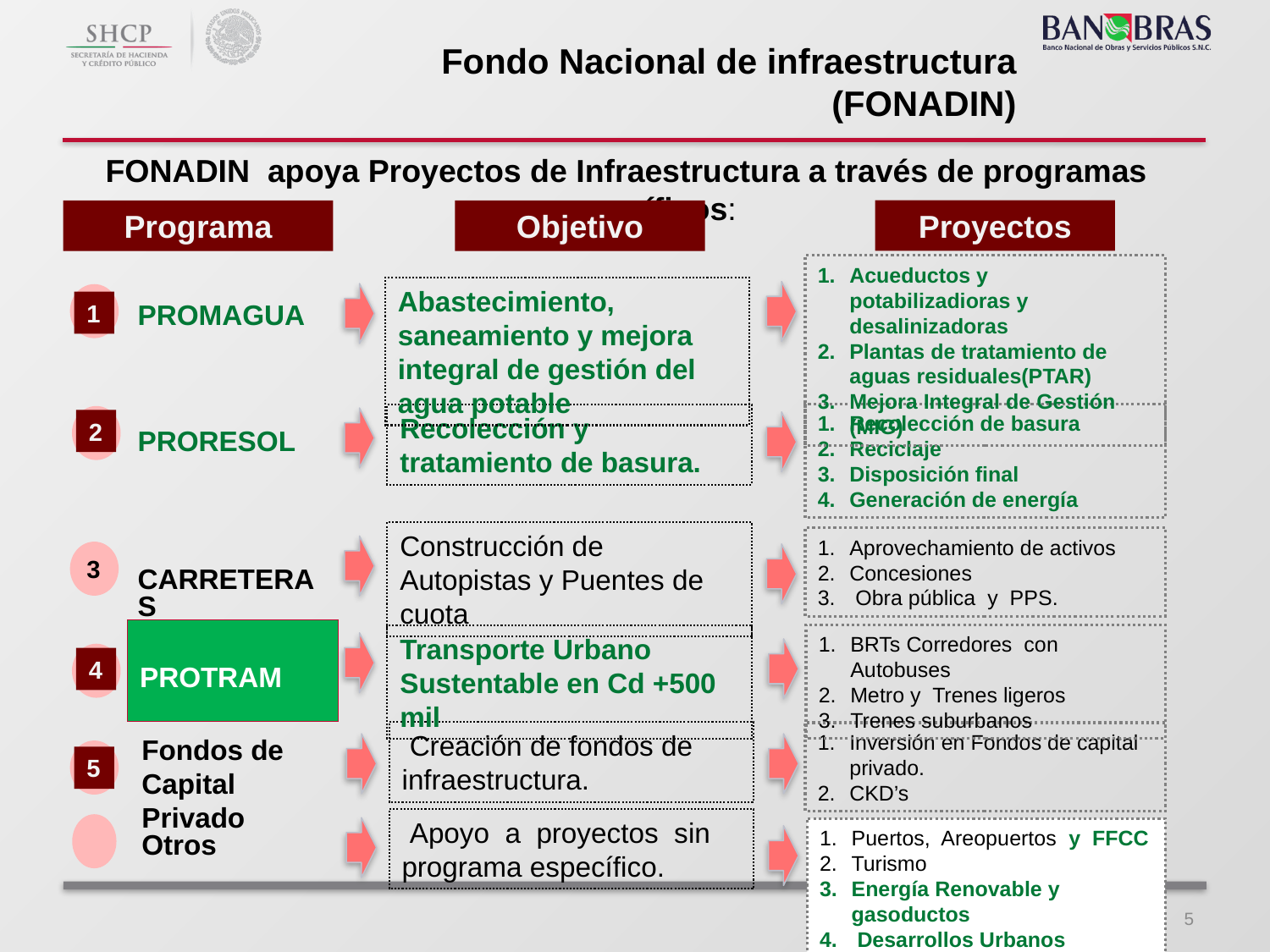

Fondo Nacional de infraestructura (FONADIN)
  FONADIN  apoya Proyectos de Infraestructura a través de programas  específicos:
Proyectos
Objetivo
Programa
Acueductos y  potabilizadioras y desalinizadoras
Plantas de tratamiento de aguas residuales(PTAR)
Mejora Integral de Gestión (MIG)

PROMAGUA

Abastecimiento, saneamiento y mejora integral de gestión del agua potable

1

PRORESOL

Recolección de basura
Reciclaje
Disposición final
Generación de energía
Recolección y tratamiento de basura.

2

CARRETERAS

Construcción de Autopistas y Puentes de cuota
Aprovechamiento de activos
Concesiones
 Obra pública  y  PPS.

3

PROTRAM

BRTs Corredores  con  Autobuses
Metro y  Trenes ligeros
Trenes suburbanos
Transporte Urbano Sustentable en Cd +500 mil

4
 Creación de fondos de infraestructura.
Inversión en Fondos de capital privado.
CKD’s
Fondos de Capital Privado

5
 Apoyo  a  proyectos  sin programa específico.

Puertos,  Areopuertos  y  FFCC
Turismo
Energía Renovable y gasoductos
 Desarrollos Urbanos Sustentables
Otros

5